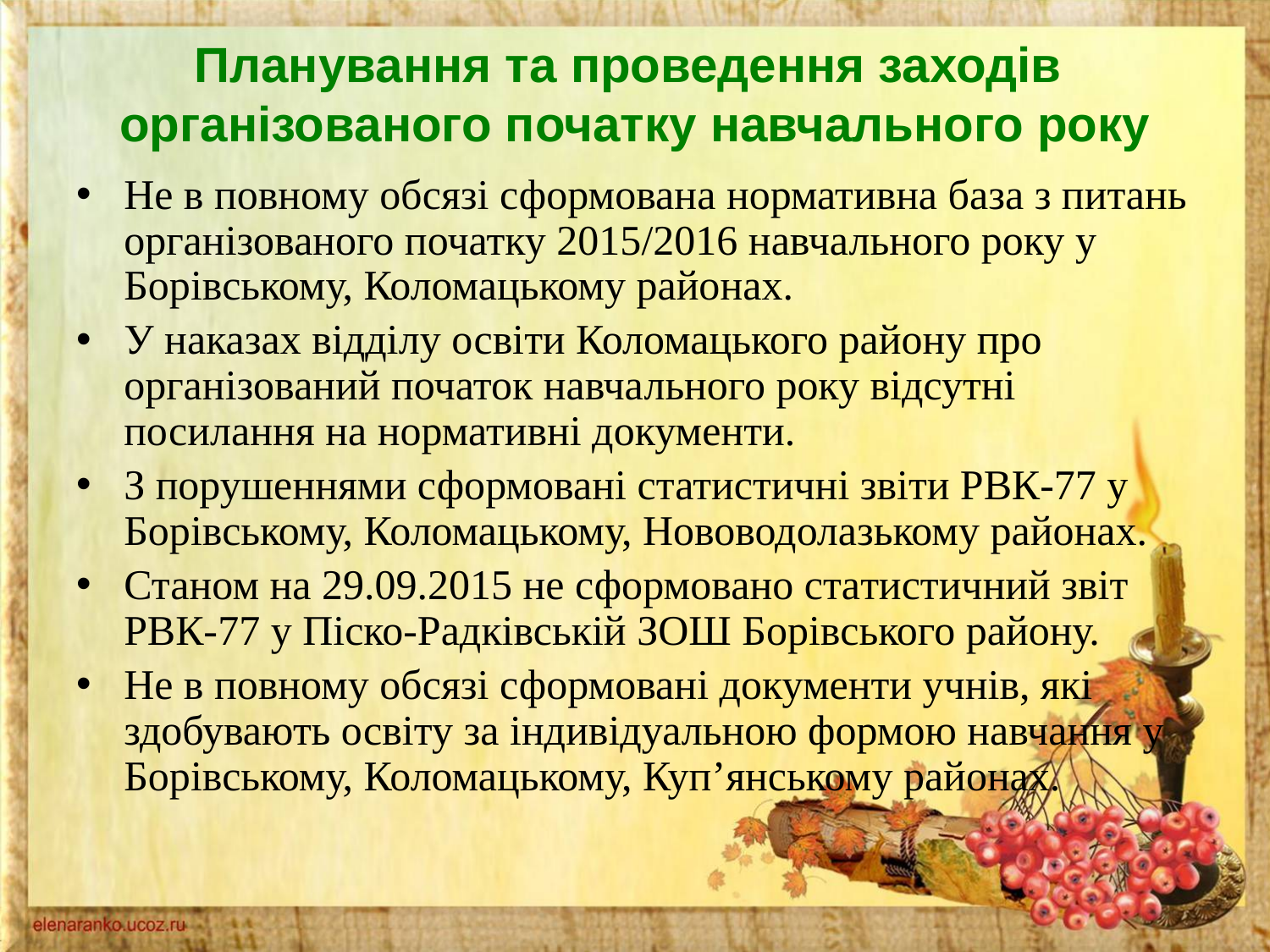

# Планування та проведення заходів організованого початку навчального року
Не в повному обсязі сформована нормативна база з питань організованого початку 2015/2016 навчального року у Борівському, Коломацькому районах.
У наказах відділу освіти Коломацького району про організований початок навчального року відсутні посилання на нормативні документи.
З порушеннями сформовані статистичні звіти РВК-77 у Борівському, Коломацькому, Нововодолазькому районах.
Станом на 29.09.2015 не сформовано стaтистичний звіт РВК-77 у Піско-Радківській ЗОШ Борівського району.
Не в повному обсязі сформовані документи учнів, які здобувають освіту за індивідуальною формою навчання у Борівському, Коломацькому, Куп’янському районах.